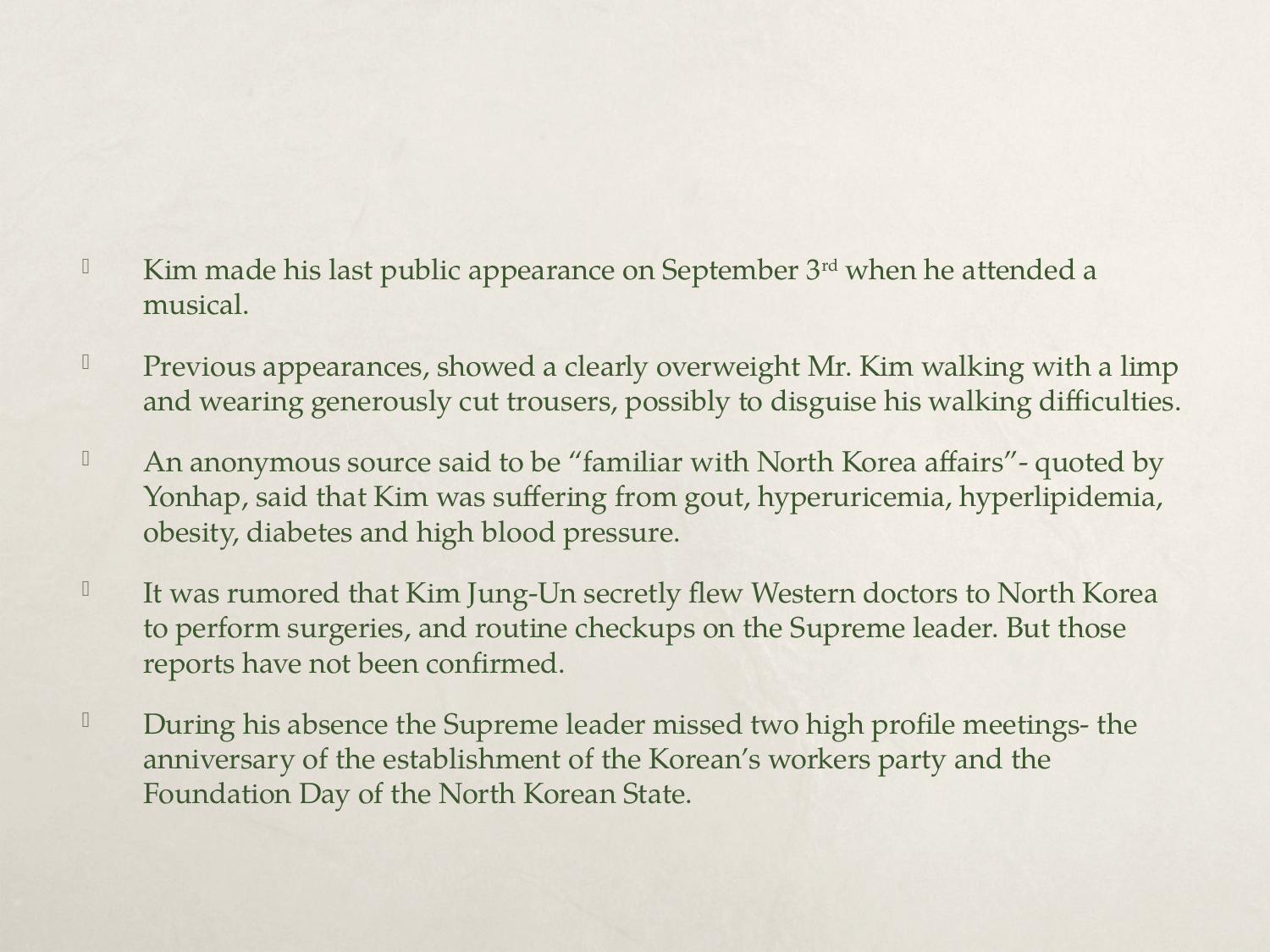

#
Kim made his last public appearance on September 3rd when he attended a musical.
Previous appearances, showed a clearly overweight Mr. Kim walking with a limp and wearing generously cut trousers, possibly to disguise his walking difficulties.
An anonymous source said to be “familiar with North Korea affairs”- quoted by Yonhap, said that Kim was suffering from gout, hyperuricemia, hyperlipidemia, obesity, diabetes and high blood pressure.
It was rumored that Kim Jung-Un secretly flew Western doctors to North Korea to perform surgeries, and routine checkups on the Supreme leader. But those reports have not been confirmed.
During his absence the Supreme leader missed two high profile meetings- the anniversary of the establishment of the Korean’s workers party and the Foundation Day of the North Korean State.